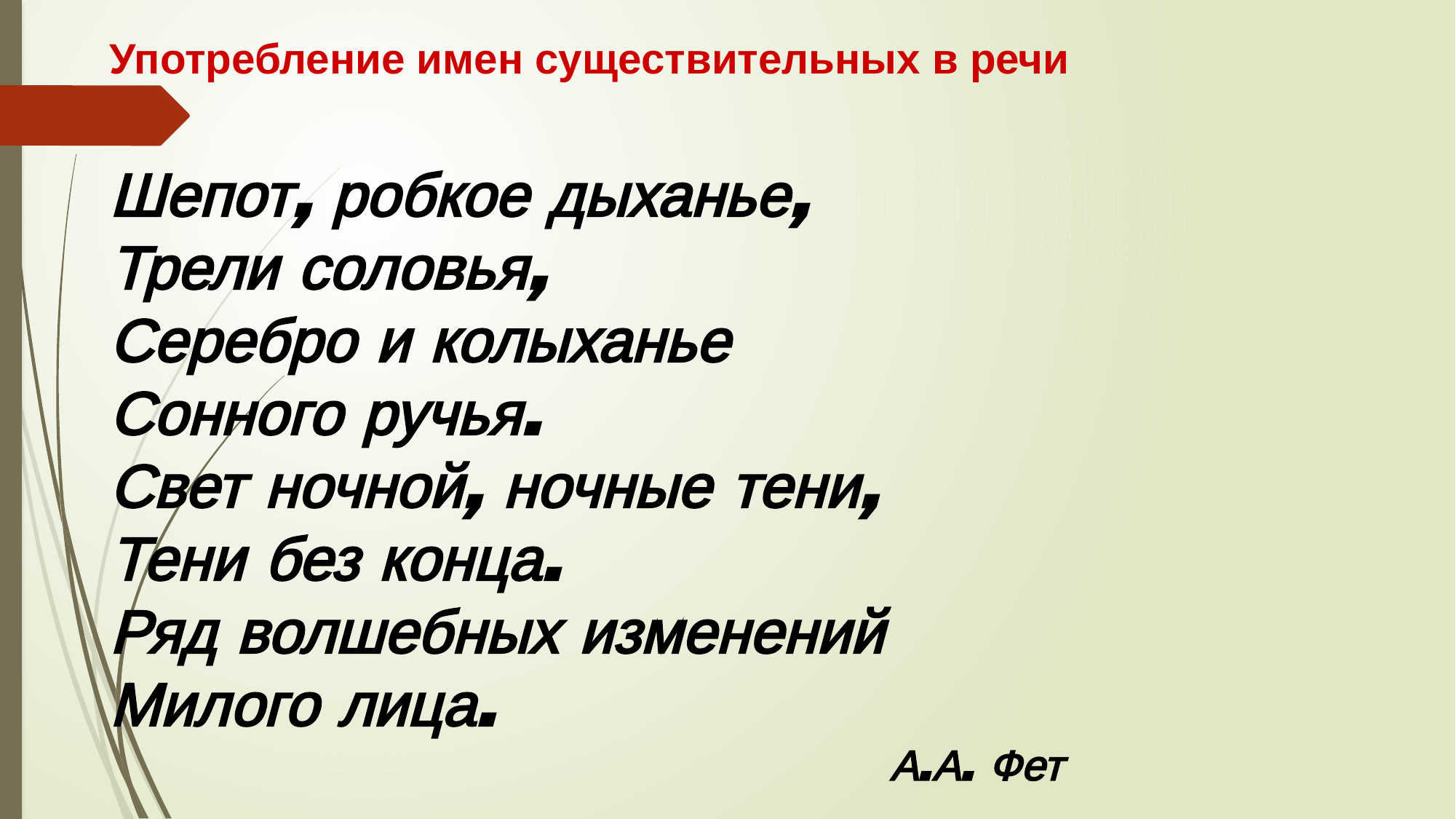

Употребление имен существительных в речи
Шепот, робкое дыханье,
Трели соловья,
Серебро и колыханье
Сонного ручья.
Свет ночной, ночные тени,
Тени без конца.
Ряд волшебных изменений
Милого лица.
                                                       А.А. Фет